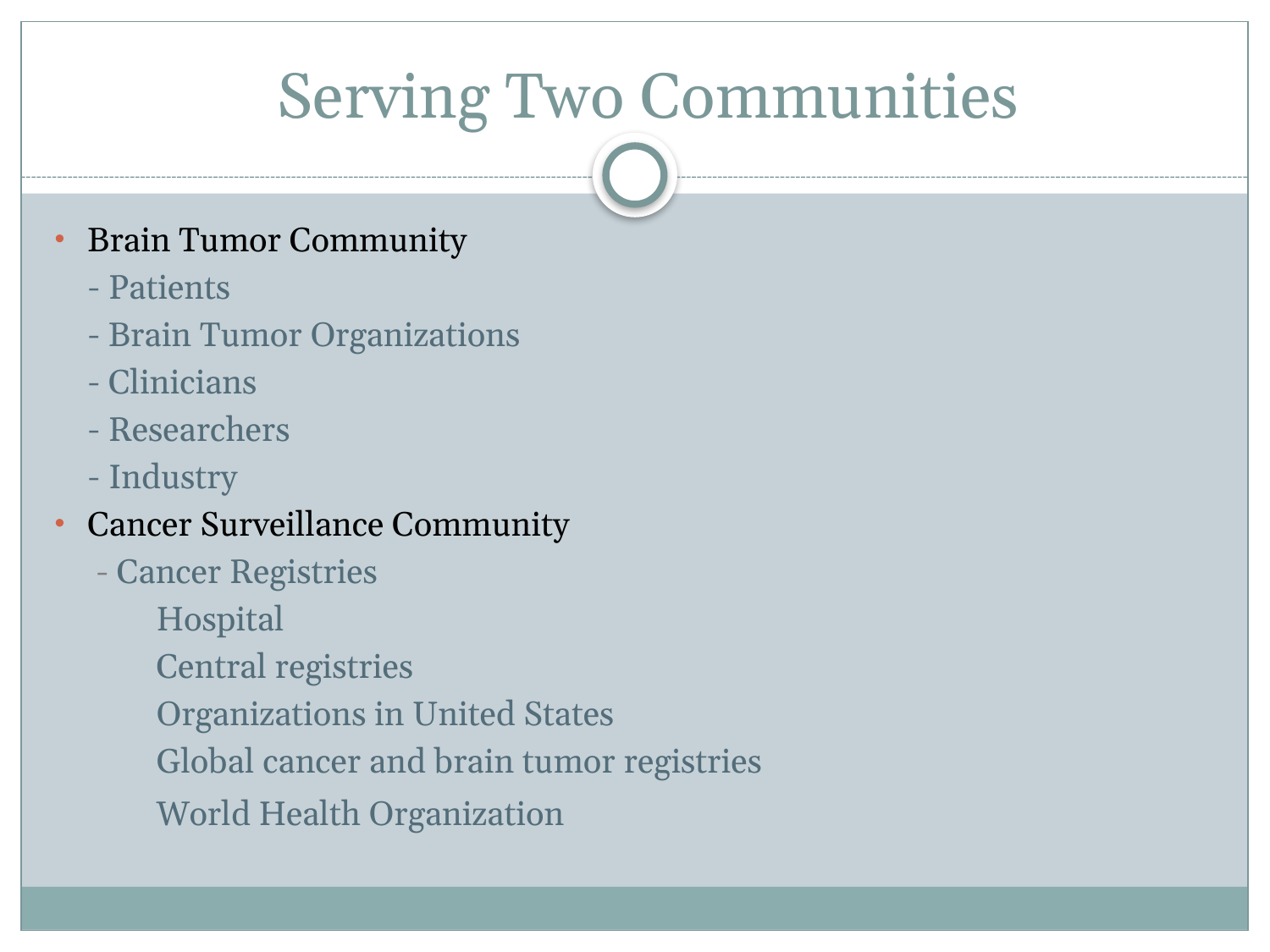

# Serving Two Communities
Brain Tumor Community
- Patients
- Brain Tumor Organizations
- Clinicians
- Researchers
- Industry
Cancer Surveillance Community
     - Cancer Registries
	Hospital
	Central registries
	Organizations in United States
	Global cancer and brain tumor registries
	World Health Organization